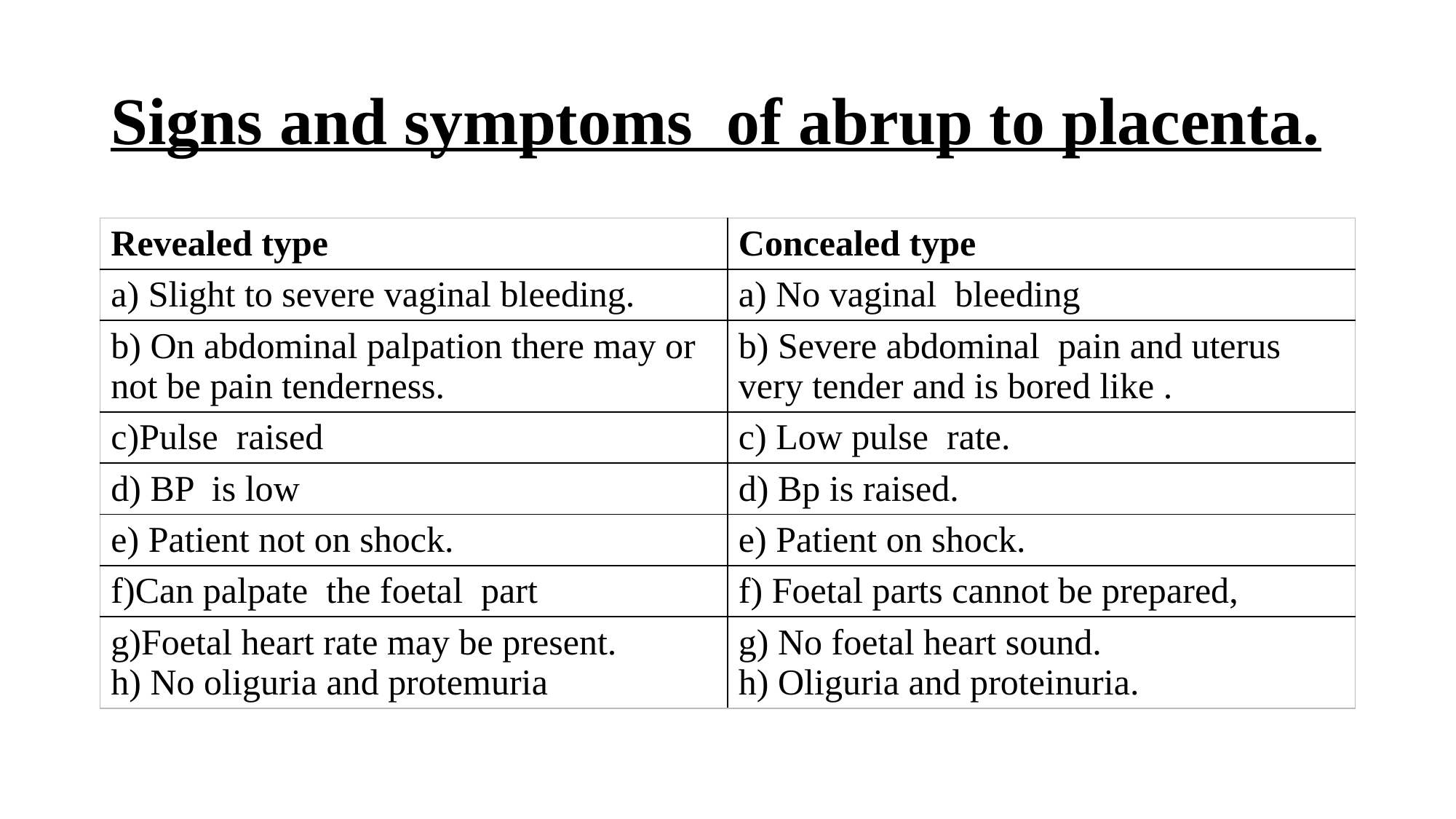

# Signs and symptoms  of abrup to placenta.
| Revealed type | Concealed type |
| --- | --- |
| a) Slight to severe vaginal bleeding. | a) No vaginal bleeding |
| b) On abdominal palpation there may or not be pain tenderness. | b) Severe abdominal pain and uterus very tender and is bored like . |
| c)Pulse raised | c) Low pulse rate. |
| d) BP is low | d) Bp is raised. |
| e) Patient not on shock. | e) Patient on shock. |
| f)Can palpate the foetal part | f) Foetal parts cannot be prepared, |
| g)Foetal heart rate may be present. h) No oliguria and protemuria | g) No foetal heart sound. h) Oliguria and proteinuria. |